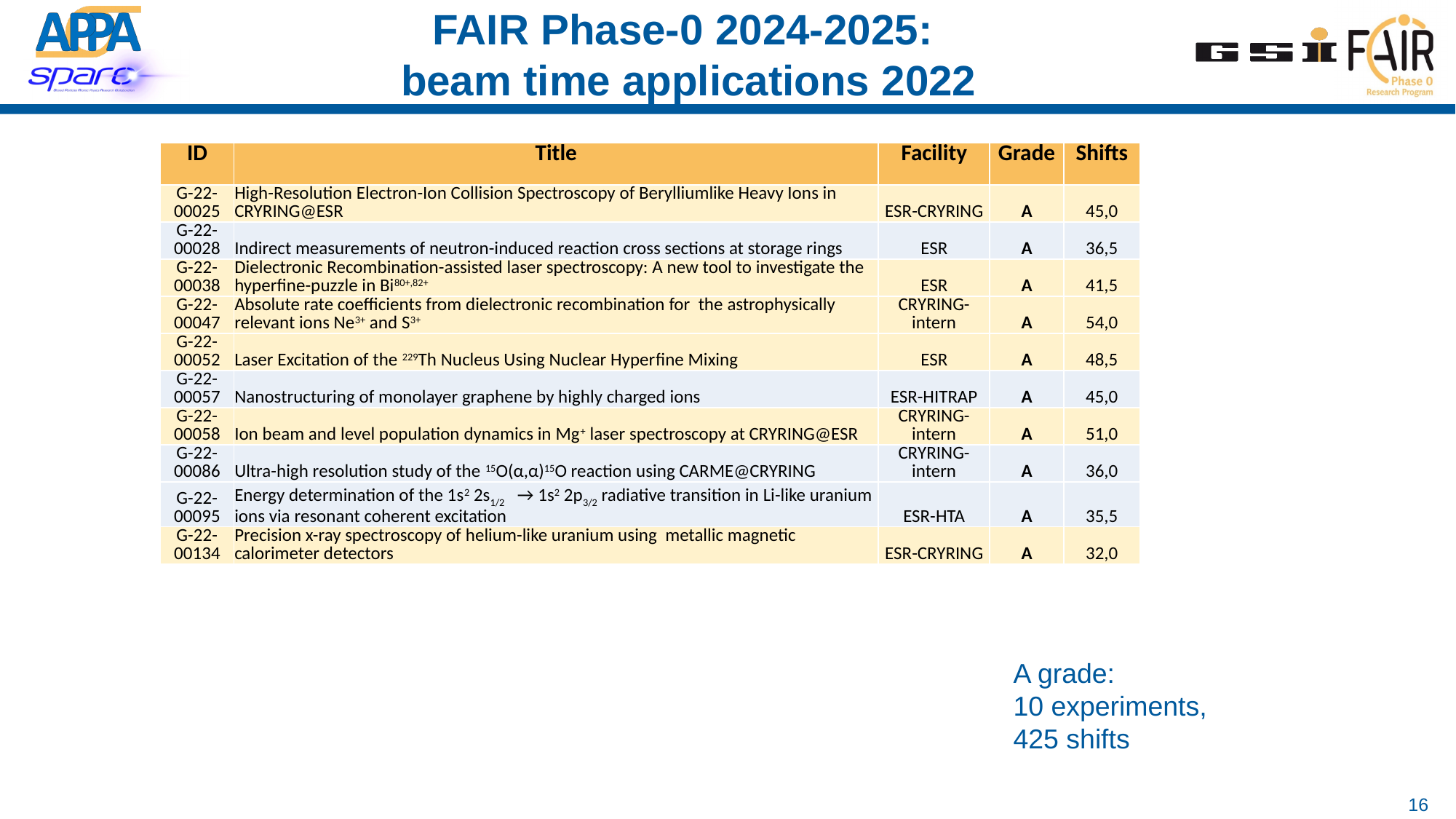

# FAIR Phase-0 2024-2025: beam time applications 2022
| ID | Title | Facility | Grade | Shifts |
| --- | --- | --- | --- | --- |
| G-22-00025 | High-Resolution Electron-Ion Collision Spectroscopy of Berylliumlike Heavy Ions in CRYRING@ESR | ESR-CRYRING | A | 45,0 |
| G-22-00028 | Indirect measurements of neutron-induced reaction cross sections at storage rings | ESR | A | 36,5 |
| G-22-00038 | Dielectronic Recombination-assisted laser spectroscopy: A new tool to investigate the hyperfine-puzzle in Bi80+,82+ | ESR | A | 41,5 |
| G-22-00047 | Absolute rate coefficients from dielectronic recombination for the astrophysically relevant ions Ne3+ and S3+ | CRYRING-intern | A | 54,0 |
| G-22-00052 | Laser Excitation of the 229Th Nucleus Using Nuclear Hyperﬁne Mixing | ESR | A | 48,5 |
| G-22-00057 | Nanostructuring of monolayer graphene by highly charged ions | ESR-HITRAP | A | 45,0 |
| G-22-00058 | Ion beam and level population dynamics in Mg+ laser spectroscopy at CRYRING@ESR | CRYRING-intern | A | 51,0 |
| G-22-00086 | Ultra-high resolution study of the 15O(α,α)15O reaction using CARME@CRYRING | CRYRING-intern | A | 36,0 |
| G-22-00095 | Energy determination of the 1s2 2s1/2 → 1s2 2p3/2 radiative transition in Li-like uranium ions via resonant coherent excitation | ESR-HTA | A | 35,5 |
| G-22-00134 | Precision x-ray spectroscopy of helium-like uranium using metallic magnetic calorimeter detectors | ESR-CRYRING | A | 32,0 |
A grade:
10 experiments, 425 shifts

16